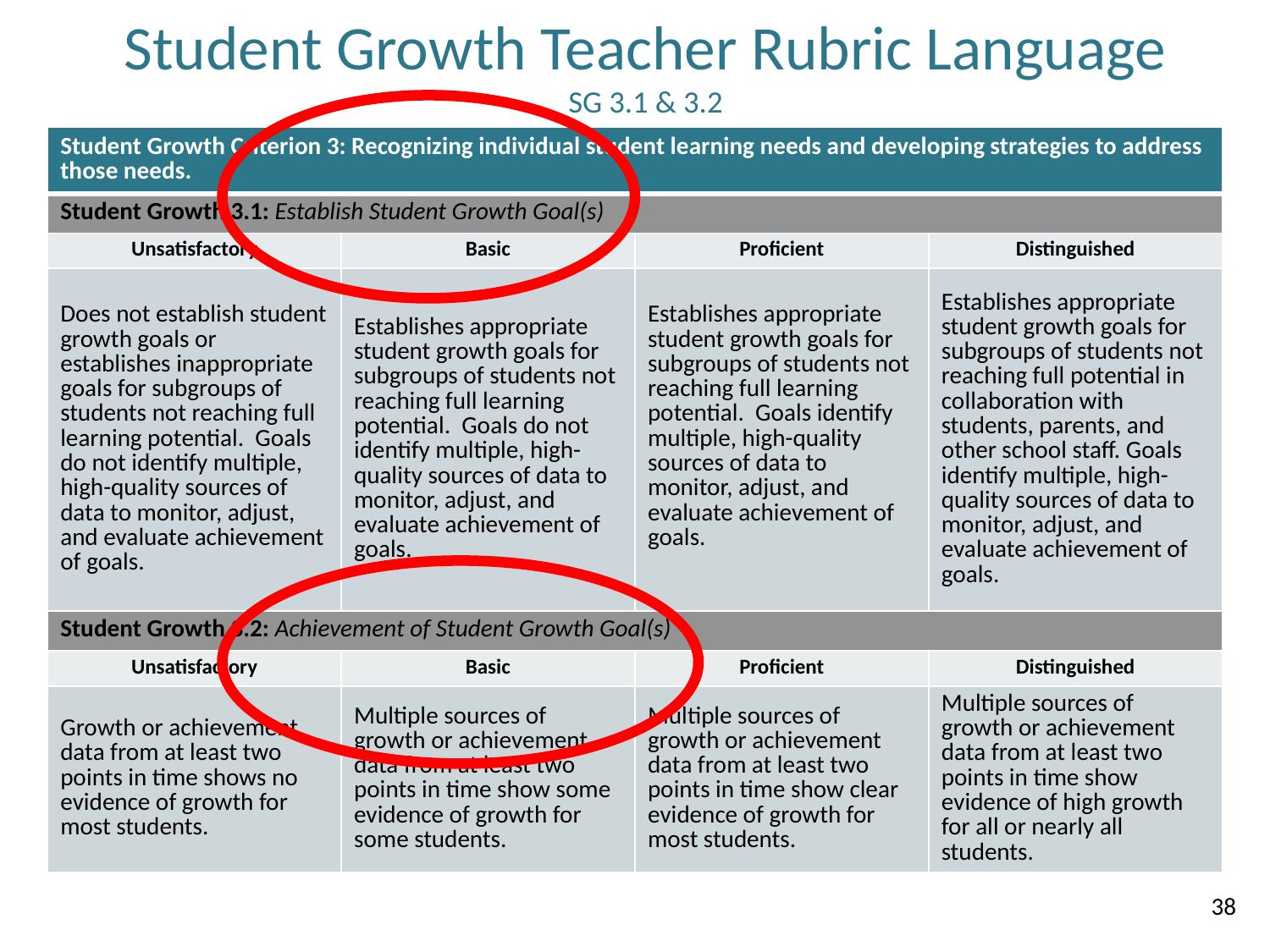

# Student Growth Teacher Rubric Language SG 3.1 & 3.2

| Student Growth Criterion 3: Recognizing individual student learning needs and developing strategies to address those needs. |  |  |  |
| --- | --- | --- | --- |
| Student Growth 3.1: Establish Student Growth Goal(s) |  |  |  |
| Unsatisfactory | Basic | Proficient | Distinguished |
| Does not establish student growth goals or establishes inappropriate goals for subgroups of students not reaching full learning potential. Goals do not identify multiple, high-quality sources of data to monitor, adjust, and evaluate achievement of goals. | Establishes appropriate student growth goals for subgroups of students not reaching full learning potential. Goals do not identify multiple, high-quality sources of data to monitor, adjust, and evaluate achievement of goals. | Establishes appropriate student growth goals for subgroups of students not reaching full learning potential. Goals identify multiple, high-quality sources of data to monitor, adjust, and evaluate achievement of goals. | Establishes appropriate student growth goals for subgroups of students not reaching full potential in collaboration with students, parents, and other school staff. Goals identify multiple, high-quality sources of data to monitor, adjust, and evaluate achievement of goals. |
| Student Growth 3.2: Achievement of Student Growth Goal(s) |  |  |  |
| Unsatisfactory | Basic | Proficient | Distinguished |
| Growth or achievement data from at least two points in time shows no evidence of growth for most students. | Multiple sources of growth or achievement data from at least two points in time show some evidence of growth for some students. | Multiple sources of growth or achievement data from at least two points in time show clear evidence of growth for most students. | Multiple sources of growth or achievement data from at least two points in time show evidence of high growth for all or nearly all students. |

38